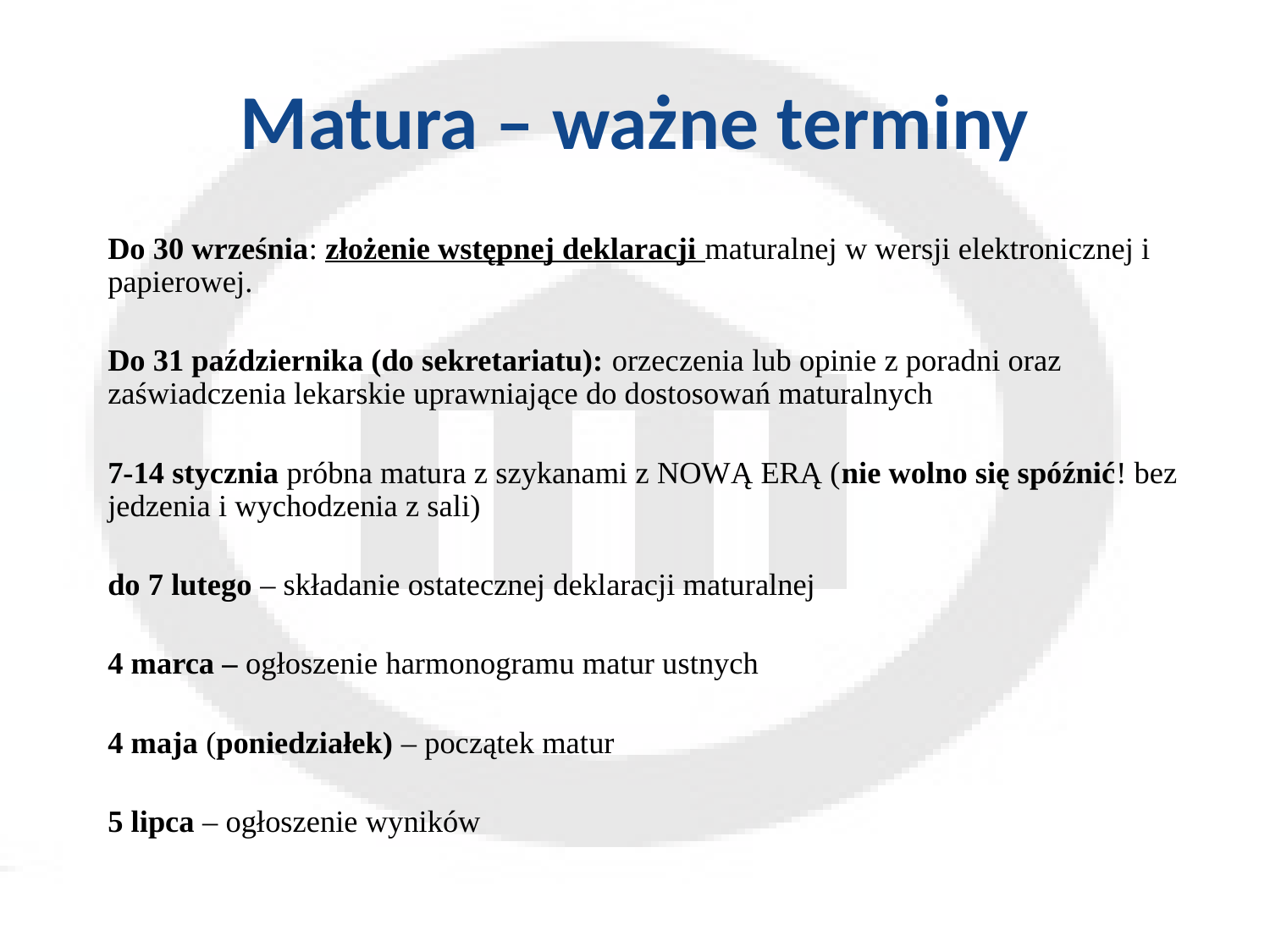

# Matura – ważne terminy
Do 30 września: złożenie wstępnej deklaracji maturalnej w wersji elektronicznej i papierowej.

Do 31 października (do sekretariatu): orzeczenia lub opinie z poradni oraz zaświadczenia lekarskie uprawniające do dostosowań maturalnych

7-14 stycznia próbna matura z szykanami z NOWĄ ERĄ (nie wolno się spóźnić! bez jedzenia i wychodzenia z sali)

do 7 lutego – składanie ostatecznej deklaracji maturalnej

4 marca – ogłoszenie harmonogramu matur ustnych

4 maja (poniedziałek) – początek matur

5 lipca – ogłoszenie wyników